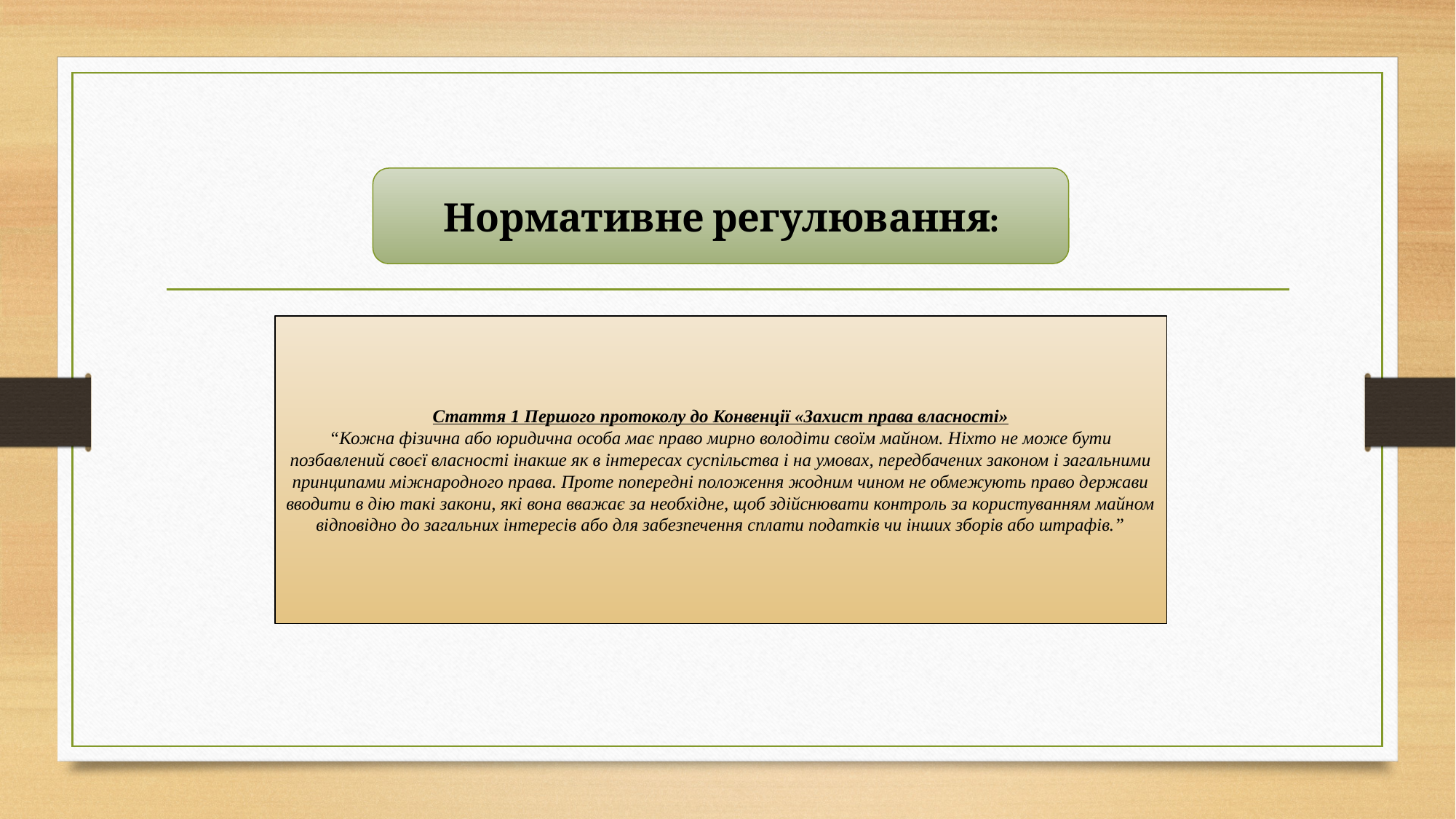

Нормативне регулювання:
# Стаття 1 Першого протоколу до Конвенції «Захист права власності» “Кожна фізична або юридична особа має право мирно володіти своїм майном. Ніхто не може бути позбавлений своєї власності інакше як в інтересах суспільства і на умовах, передбачених законом і загальними принципами міжнародного права. Проте попередні положення жодним чином не обмежують право держави вводити в дію такі закони, які вона вважає за необхідне, щоб здійснювати контроль за користуванням майном відповідно до загальних інтересів або для забезпечення сплати податків чи інших зборів або штрафів.”